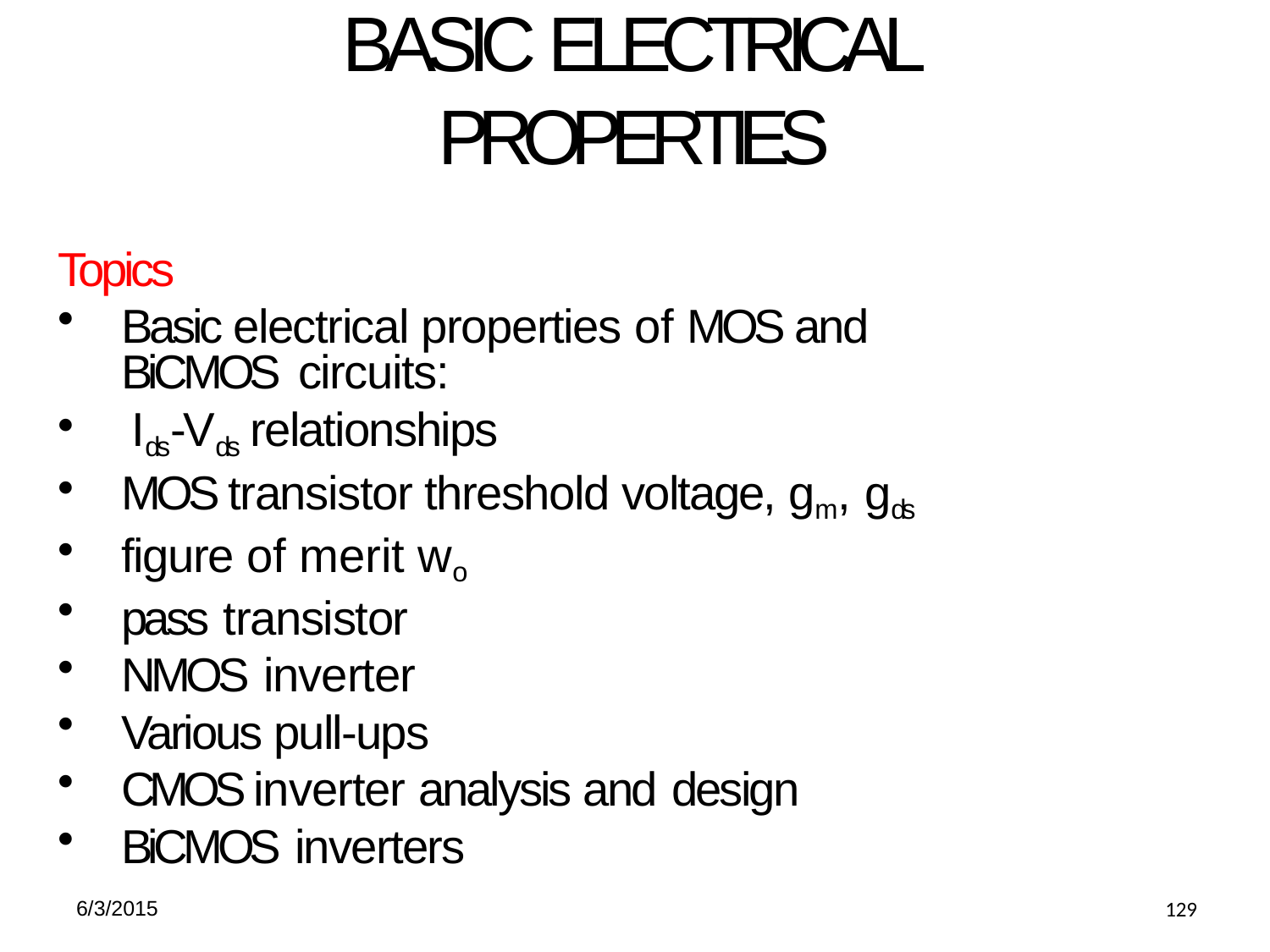

# BASIC ELECTRICAL PROPERTIES
Topics
Basic electrical properties of MOS and BiCMOS  circuits:
Ids-Vds relationships
MOS transistor threshold voltage, gm, gds
figure of merit wo
pass transistor
NMOS inverter
Various pull-ups
CMOS inverter analysis and design
BiCMOS inverters
129
6/3/2015